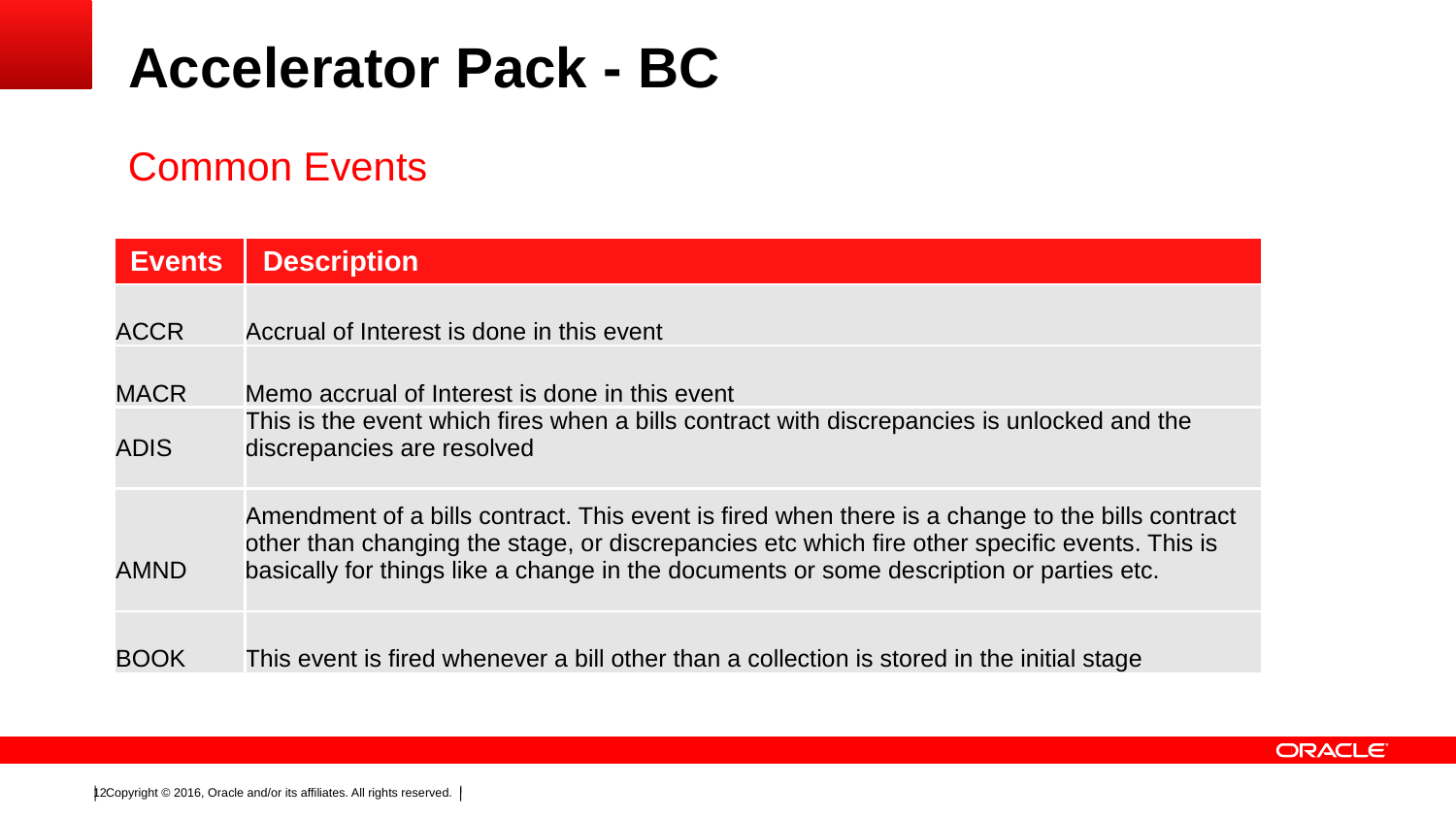

Accelerator Pack - BC
Common Events
| Events | Description |
| --- | --- |
| ACCR | Accrual of Interest is done in this event |
| MACR | Memo accrual of Interest is done in this event |
| ADIS | This is the event which fires when a bills contract with discrepancies is unlocked and the discrepancies are resolved |
| AMND | Amendment of a bills contract. This event is fired when there is a change to the bills contract other than changing the stage, or discrepancies etc which fire other specific events. This is basically for things like a change in the documents or some description or parties etc. |
| BOOK | This event is fired whenever a bill other than a collection is stored in the initial stage |